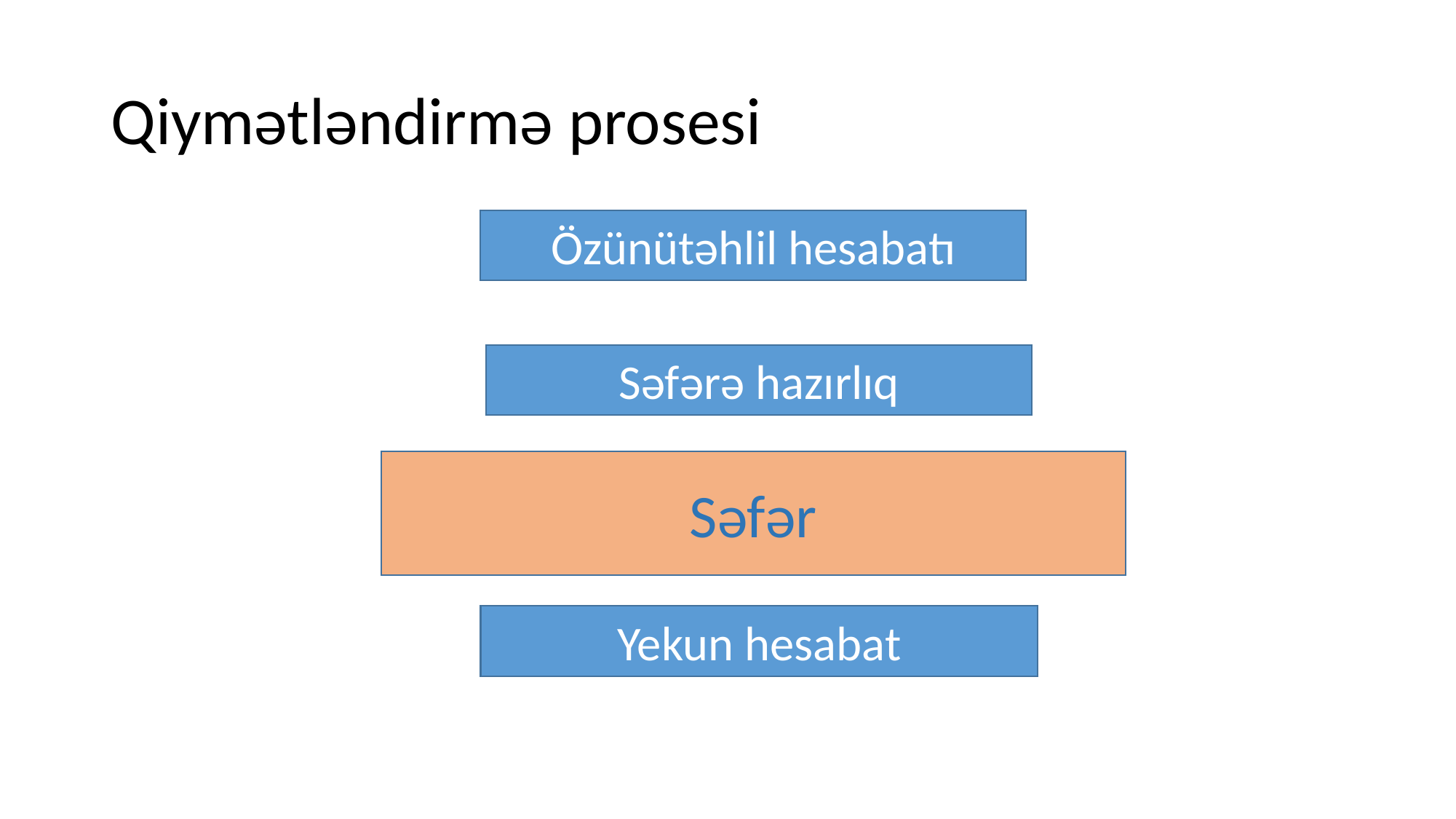

# Qiymətləndirmə prosesi
Özünütəhlil hesabatı

Səfərə hazırlıq
Səfər
Yekun hesabat